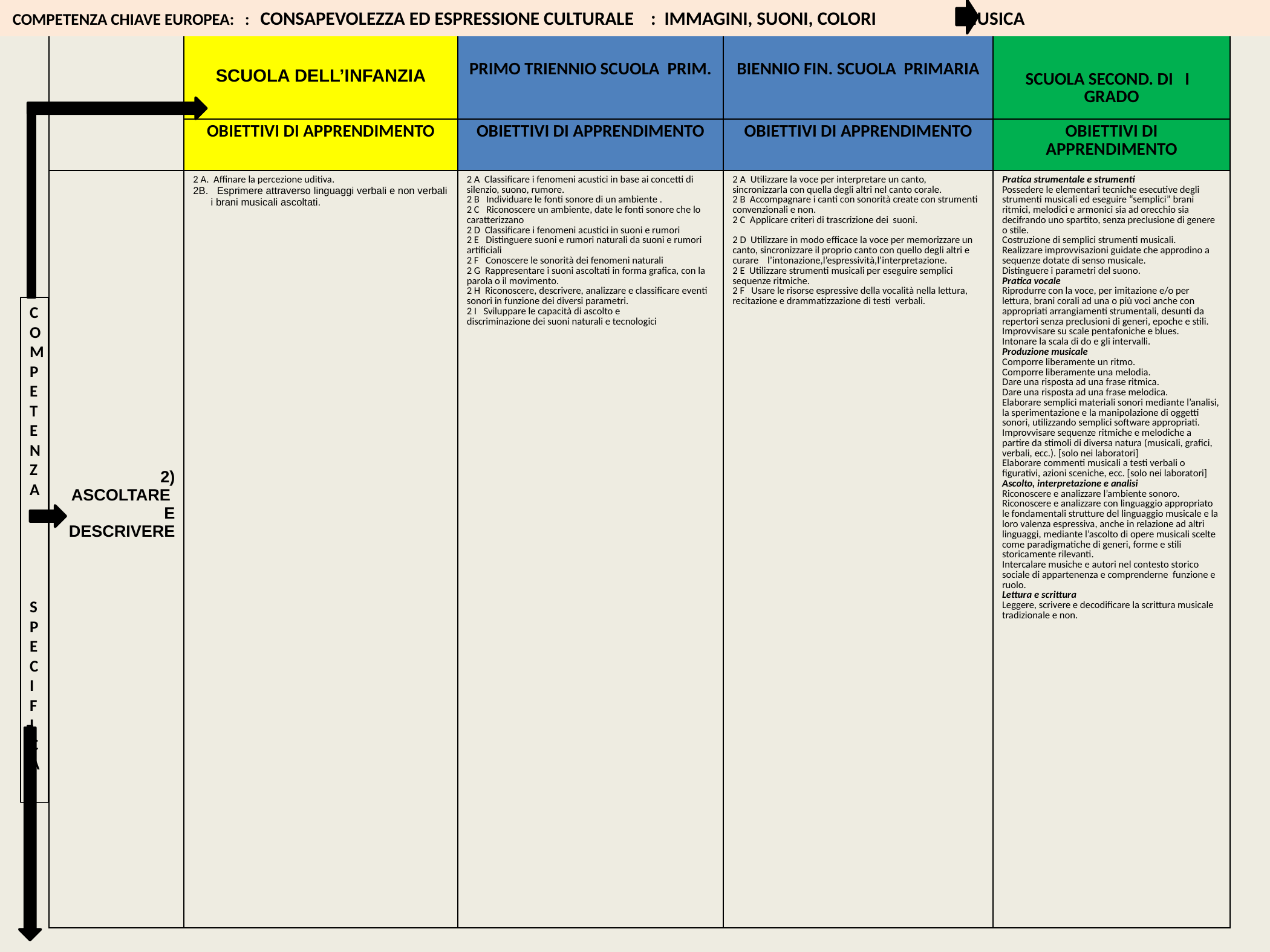

COMPETENZA CHIAVE EUROPEA:   :   CONSAPEVOLEZZA ED ESPRESSIONE CULTURALE    :  IMMAGINI, SUONI, COLORI                    MUSICA

|  | SCUOLA DELL’INFANZIA | PRIMO TRIENNIO SCUOLA PRIM. | BIENNIO FIN. SCUOLA PRIMARIA | SCUOLA SECOND. DI I GRADO |
| --- | --- | --- | --- | --- |
|  | OBIETTIVI DI APPRENDIMENTO | OBIETTIVI DI APPRENDIMENTO | OBIETTIVI DI APPRENDIMENTO | OBIETTIVI DI APPRENDIMENTO |
| 2) ASCOLTARE E DESCRIVERE | 2 A. Affinare la percezione uditiva. 2B. Esprimere attraverso linguaggi verbali e non verbali i brani musicali ascoltati. | 2 A Classificare i fenomeni acustici in base ai concetti di silenzio, suono, rumore. 2 B Individuare le fonti sonore di un ambiente . 2 C Riconoscere un ambiente, date le fonti sonore che lo caratterizzano 2 D Classificare i fenomeni acustici in suoni e rumori 2 E Distinguere suoni e rumori naturali da suoni e rumori artificiali 2 F Conoscere le sonorità dei fenomeni naturali 2 G Rappresentare i suoni ascoltati in forma grafica, con la parola o il movimento. 2 H Riconoscere, descrivere, analizzare e classificare eventi sonori in funzione dei diversi parametri. 2 I Sviluppare le capacità di ascolto e discriminazione dei suoni naturali e tecnologici | 2 A Utilizzare la voce per interpretare un canto, sincronizzarla con quella degli altri nel canto corale. 2 B Accompagnare i canti con sonorità create con strumenti convenzionali e non. 2 C Applicare criteri di trascrizione dei suoni. 2 D Utilizzare in modo efficace la voce per memorizzare un canto, sincronizzare il proprio canto con quello degli altri e curare l’intonazione,l’espressività,l’interpretazione. 2 E Utilizzare strumenti musicali per eseguire semplici sequenze ritmiche. 2 F Usare le risorse espressive della vocalità nella lettura, recitazione e drammatizzazione di testi verbali. | Pratica strumentale e strumenti Possedere le elementari tecniche esecutive degli strumenti musicali ed eseguire “semplici” brani ritmici, melodici e armonici sia ad orecchio sia decifrando uno spartito, senza preclusione di genere o stile. Costruzione di semplici strumenti musicali. Realizzare improvvisazioni guidate che approdino a sequenze dotate di senso musicale. Distinguere i parametri del suono. Pratica vocale Riprodurre con la voce, per imitazione e/o per lettura, brani corali ad una o più voci anche con appropriati arrangiamenti strumentali, desunti da repertori senza preclusioni di generi, epoche e stili. Improvvisare su scale pentafoniche e blues. Intonare la scala di do e gli intervalli. Produzione musicale Comporre liberamente un ritmo. Comporre liberamente una melodia. Dare una risposta ad una frase ritmica. Dare una risposta ad una frase melodica. Elaborare semplici materiali sonori mediante l’analisi, la sperimentazione e la manipolazione di oggetti sonori, utilizzando semplici software appropriati. Improvvisare sequenze ritmiche e melodiche a partire da stimoli di diversa natura (musicali, grafici, verbali, ecc.). [solo nei laboratori] Elaborare commenti musicali a testi verbali o figurativi, azioni sceniche, ecc. [solo nei laboratori] Ascolto, interpretazione e analisi Riconoscere e analizzare l’ambiente sonoro. Riconoscere e analizzare con linguaggio appropriato le fondamentali strutture del linguaggio musicale e la loro valenza espressiva, anche in relazione ad altri linguaggi, mediante l’ascolto di opere musicali scelte come paradigmatiche di generi, forme e stili storicamente rilevanti. Intercalare musiche e autori nel contesto storico sociale di appartenenza e comprenderne funzione e ruolo. Lettura e scrittura Leggere, scrivere e decodificare la scrittura musicale tradizionale e non. |

COMPETENZA

SPECIFICA